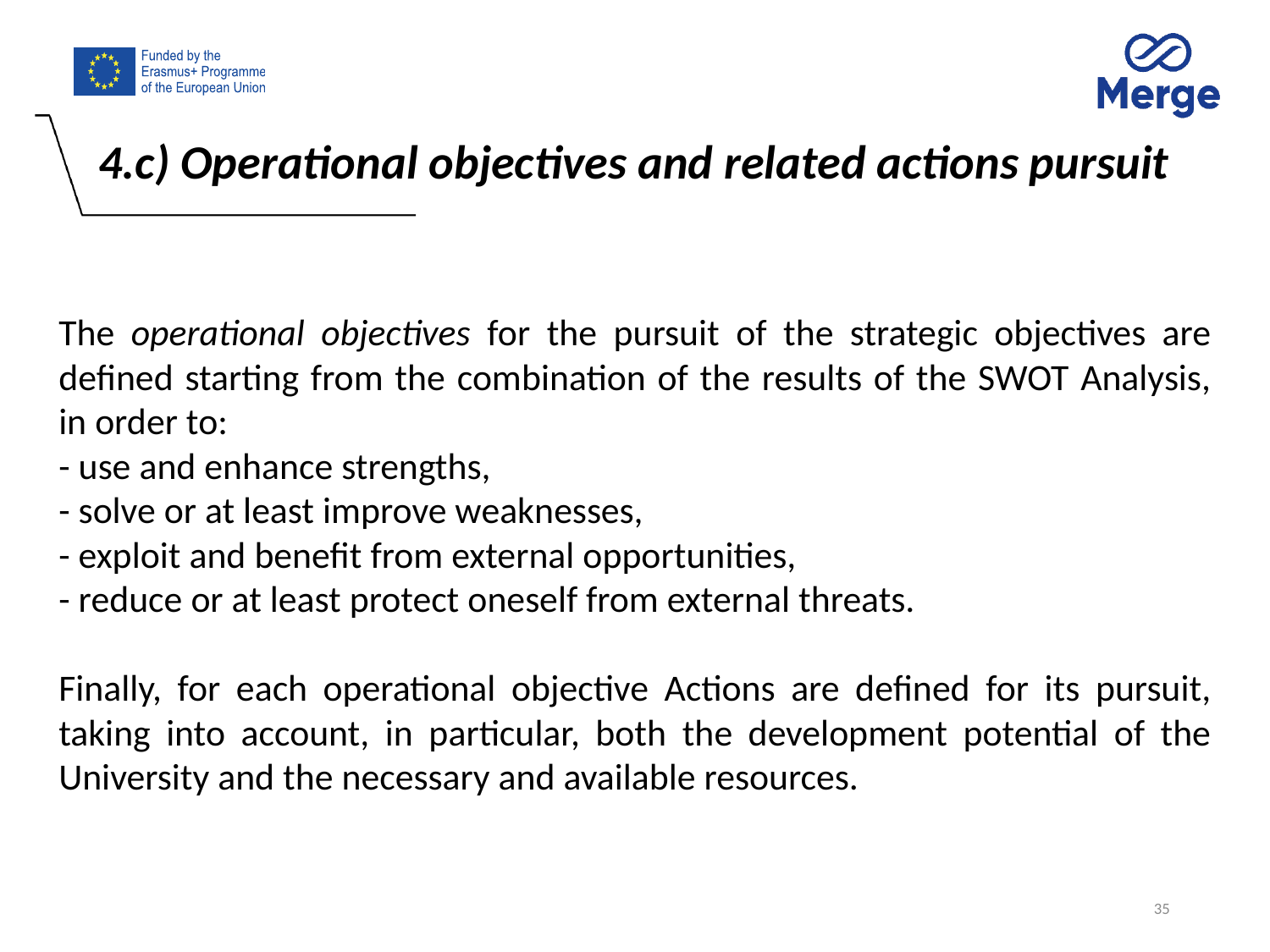

4.c) Operational objectives and related actions pursuit

The operational objectives for the pursuit of the strategic objectives are defined starting from the combination of the results of the SWOT Analysis, in order to:
- use and enhance strengths,
- solve or at least improve weaknesses,
- exploit and benefit from external opportunities,
- reduce or at least protect oneself from external threats.

Finally, for each operational objective Actions are defined for its pursuit, taking into account, in particular, both the development potential of the University and the necessary and available resources.

35